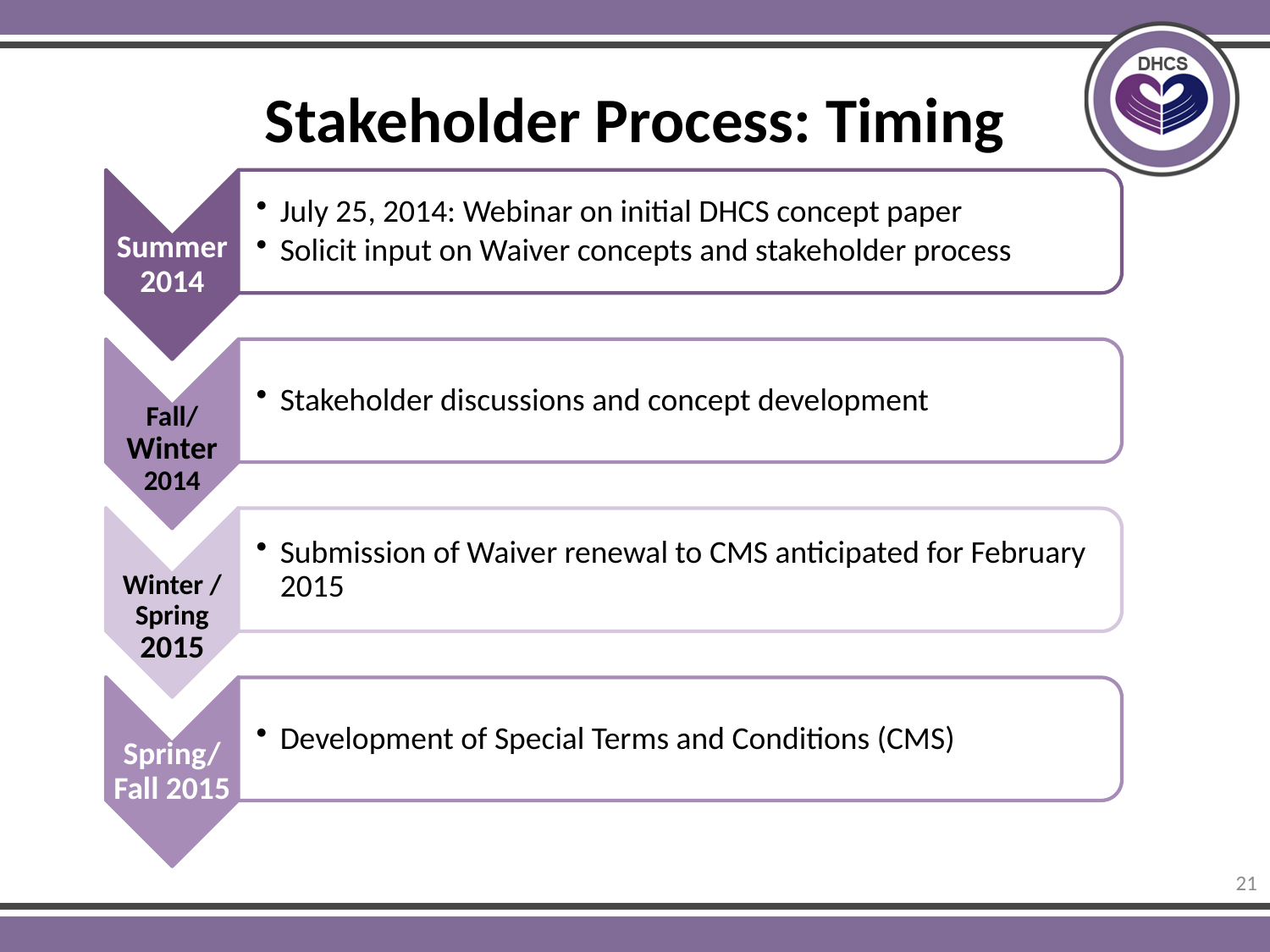

# Stakeholder Process: Timing
Summer 2014
July 25, 2014: Webinar on initial DHCS concept paper
Solicit input on Waiver concepts and stakeholder process
             Fall/ Winter 2014
Stakeholder discussions and concept development
         Winter / Spring 2015
Submission of Waiver renewal to CMS anticipated for February 2015
Spring/ Fall 2015
Development of Special Terms and Conditions (CMS)
21